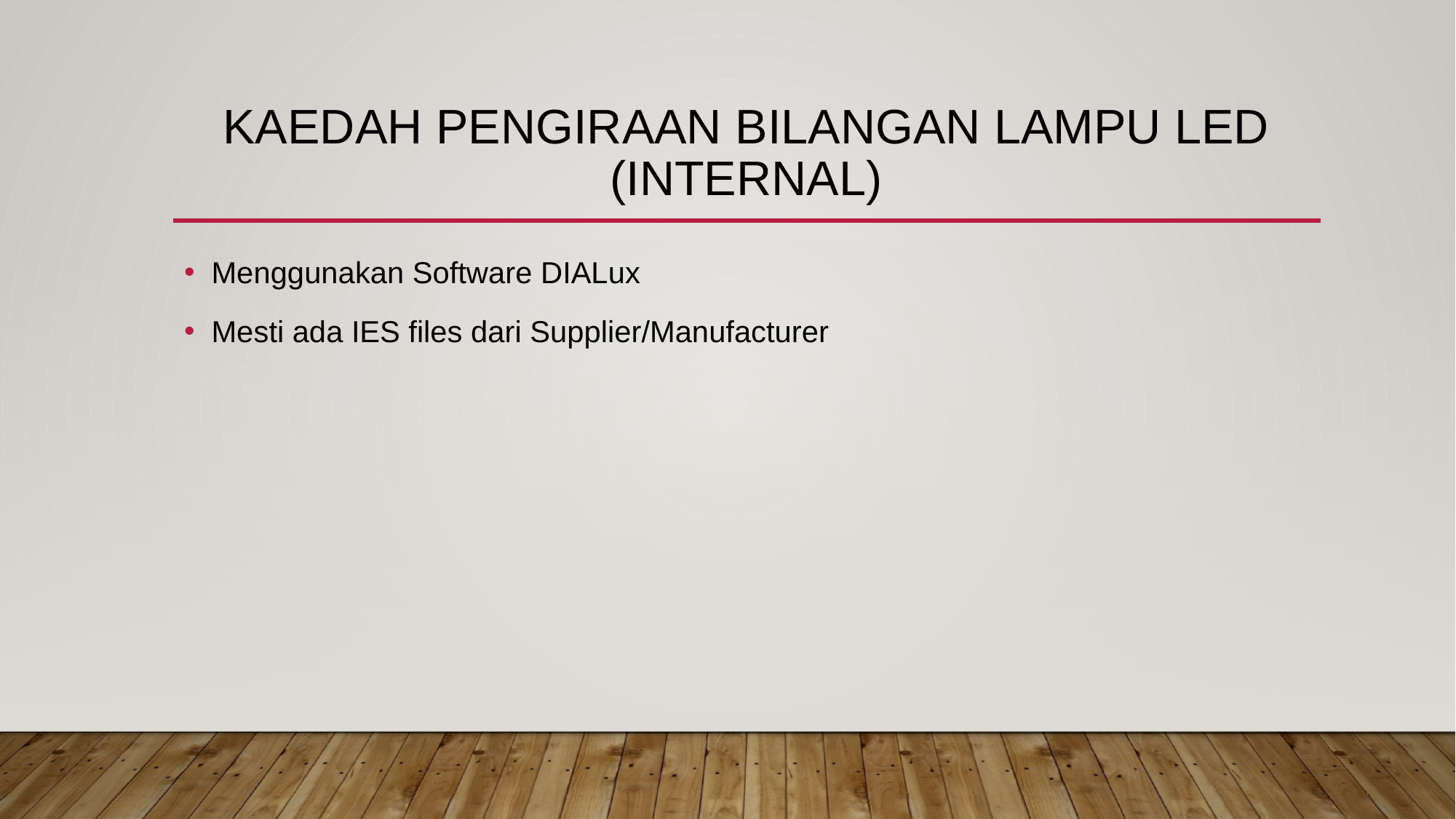

# Kaedah Pengiraan bilangan lampu LED (INTERNAL)
Menggunakan Software DIALux
Mesti ada IES files dari Supplier/Manufacturer